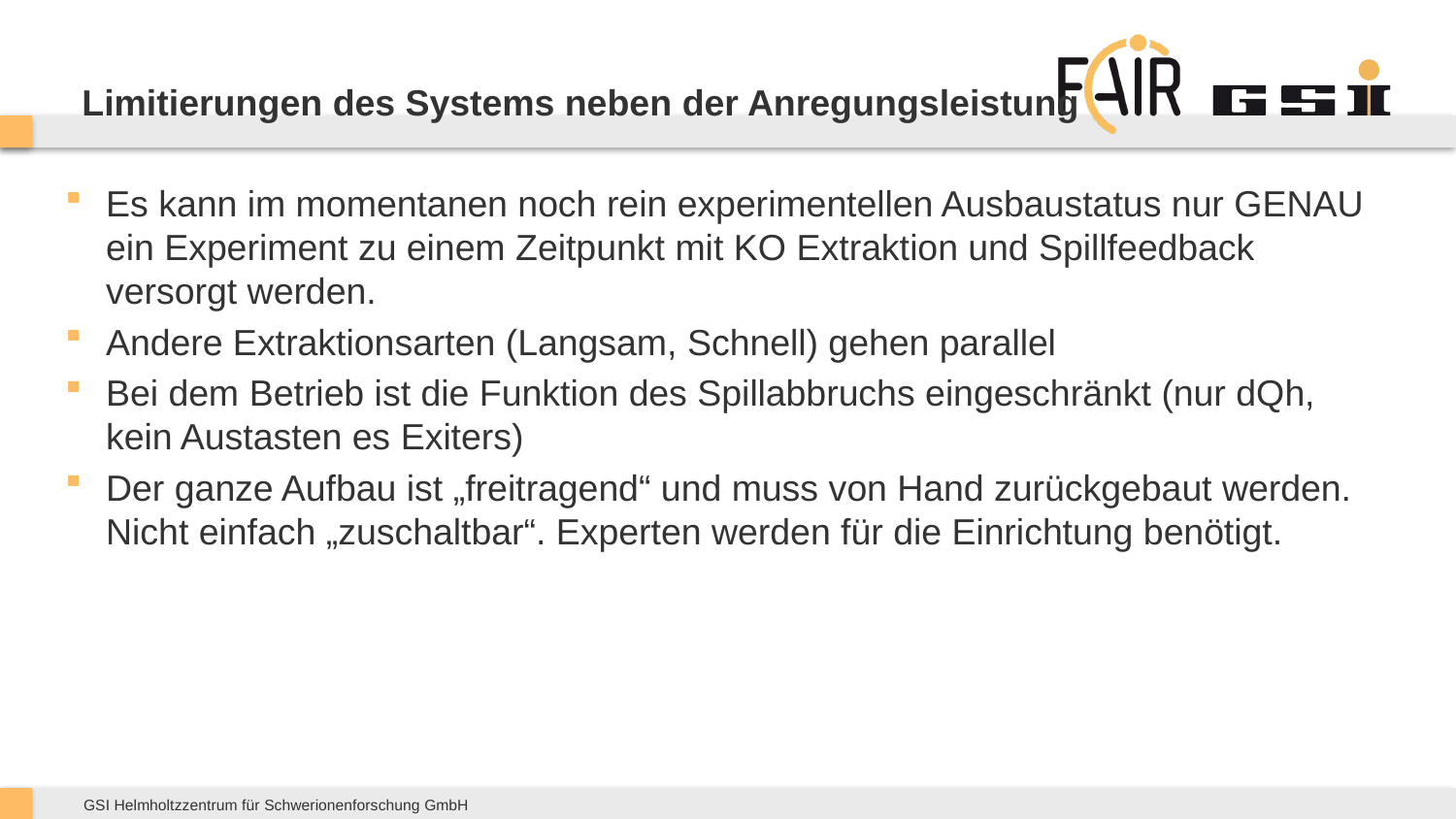

# Limitierungen des Systems neben der Anregungsleistung
Es kann im momentanen noch rein experimentellen Ausbaustatus nur GENAU ein Experiment zu einem Zeitpunkt mit KO Extraktion und Spillfeedback versorgt werden.
Andere Extraktionsarten (Langsam, Schnell) gehen parallel
Bei dem Betrieb ist die Funktion des Spillabbruchs eingeschränkt (nur dQh, kein Austasten es Exiters)
Der ganze Aufbau ist „freitragend“ und muss von Hand zurückgebaut werden. Nicht einfach „zuschaltbar“. Experten werden für die Einrichtung benötigt.